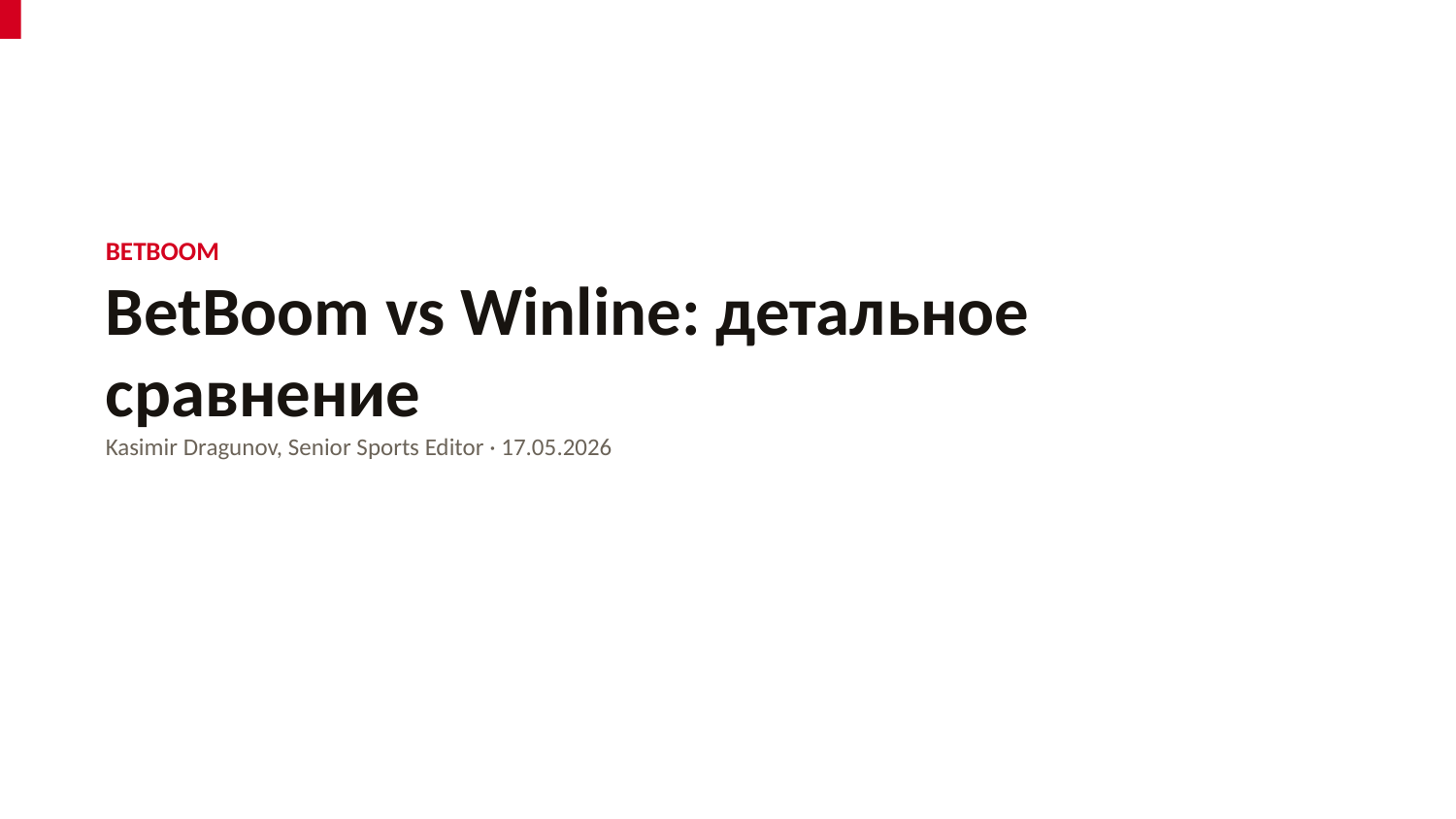

BETBOOM
BetBoom vs Winline: детальное сравнение
Kasimir Dragunov, Senior Sports Editor · 17.05.2026